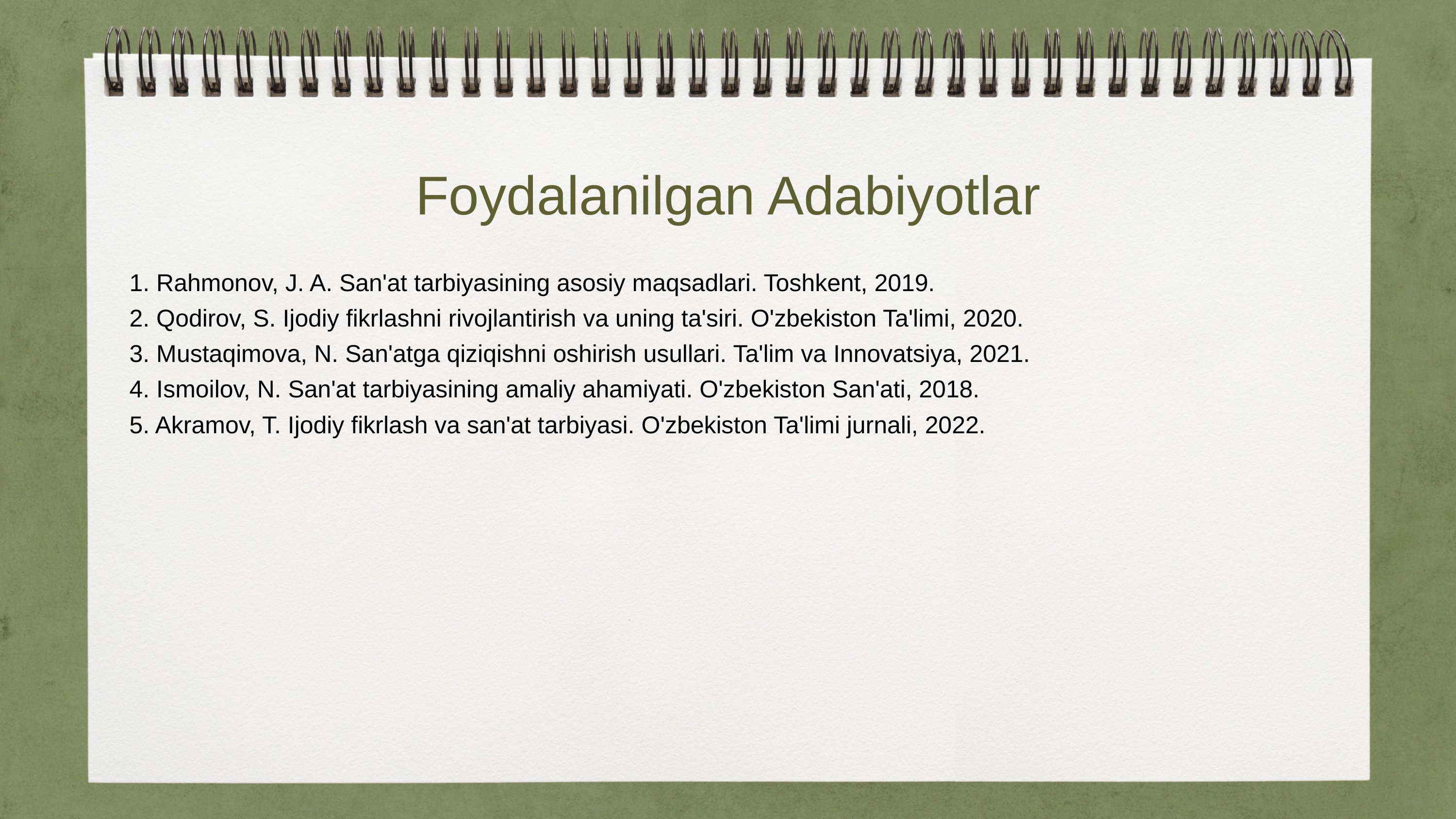

# Foydalanilgan Adabiyotlar
1. Rahmonov, J. A. San'at tarbiyasining asosiy maqsadlari. Toshkent, 2019.
2. Qodirov, S. Ijodiy fikrlashni rivojlantirish va uning ta'siri. O'zbekiston Ta'limi, 2020.
3. Mustaqimova, N. San'atga qiziqishni oshirish usullari. Ta'lim va Innovatsiya, 2021.
4. Ismoilov, N. San'at tarbiyasining amaliy ahamiyati. O'zbekiston San'ati, 2018.
5. Akramov, T. Ijodiy fikrlash va san'at tarbiyasi. O'zbekiston Ta'limi jurnali, 2022.